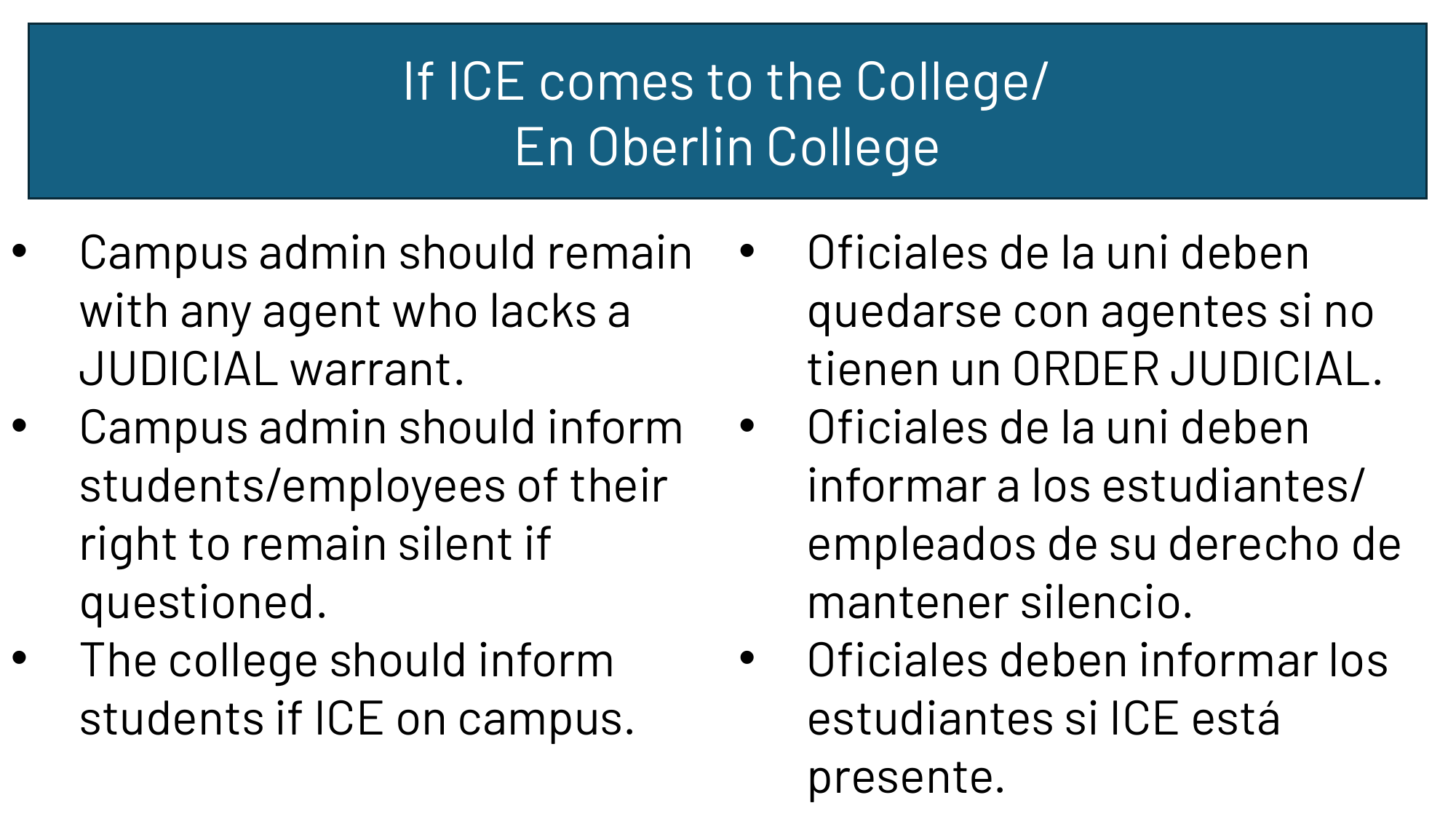

If ICE comes to the College/
En Oberlin College
Campus admin should remain with any agent who lacks a JUDICIAL warrant.
Campus admin should inform students/employees of their right to remain silent if questioned.
The college should inform students if ICE on campus.
Oficiales de la uni deben quedarse con agentes si no tienen un ORDER JUDICIAL.
Oficiales de la uni deben informar a los estudiantes/ empleados de su derecho de mantener silencio.
Oficiales deben informar los estudiantes si ICE está presente.